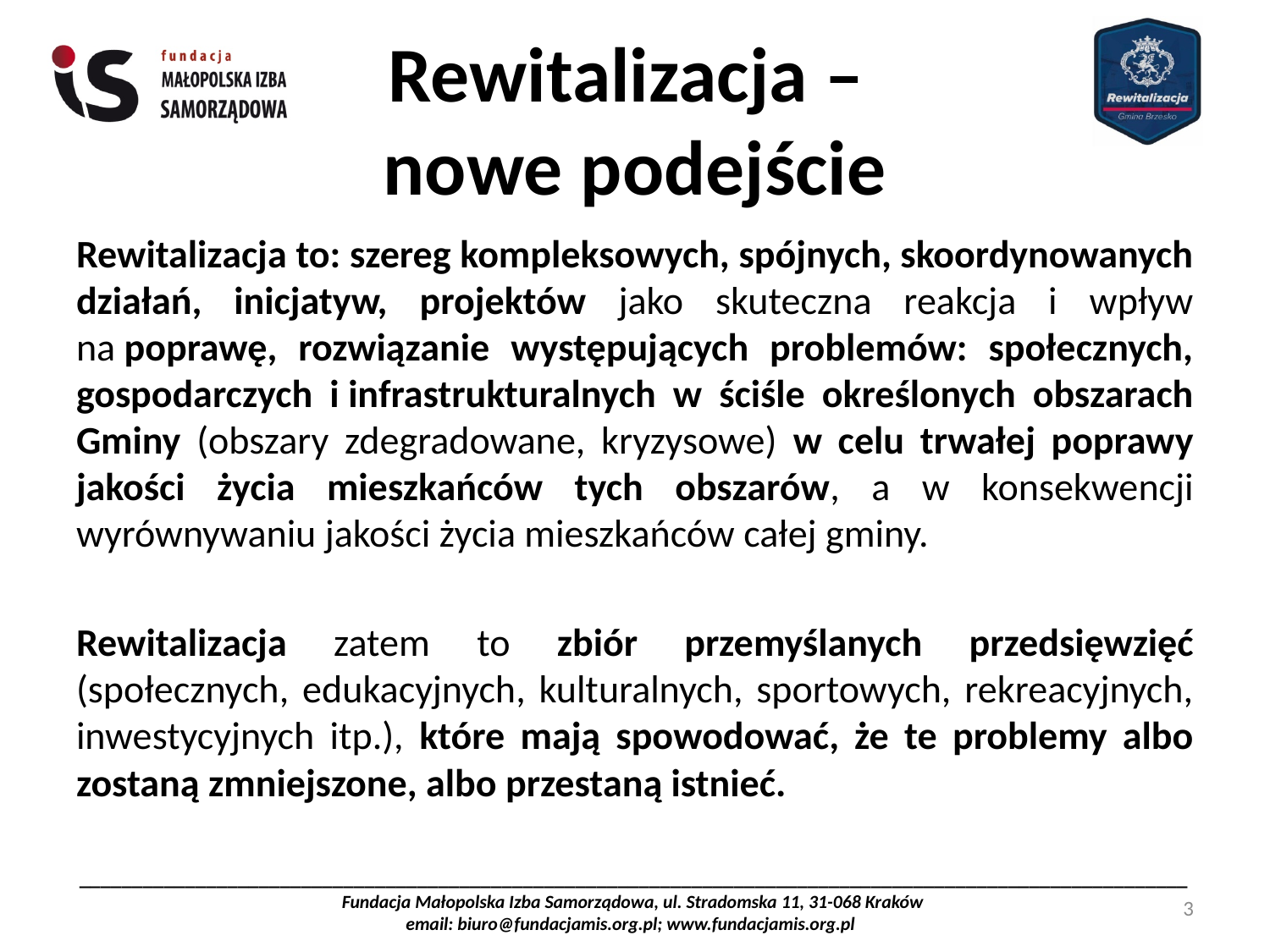

# Rewitalizacja – nowe podejście
Rewitalizacja to: szereg kompleksowych, spójnych, skoordynowanych działań, inicjatyw, projektów jako skuteczna reakcja i wpływ na poprawę, rozwiązanie występujących problemów: społecznych, gospodarczych i infrastrukturalnych w ściśle określonych obszarach Gminy (obszary zdegradowane, kryzysowe) w celu trwałej poprawy jakości życia mieszkańców tych obszarów, a w konsekwencji wyrównywaniu jakości życia mieszkańców całej gminy.

Rewitalizacja zatem to zbiór przemyślanych przedsięwzięć (społecznych, edukacyjnych, kulturalnych, sportowych, rekreacyjnych, inwestycyjnych itp.), które mają spowodować, że te problemy albo zostaną zmniejszone, albo przestaną istnieć.

_________________________________________________________________________________________________________Fundacja Małopolska Izba Samorządowa, ul. Stradomska 11, 31-068 Kraków
email: biuro@fundacjamis.org.pl; www.fundacjamis.org.pl
3